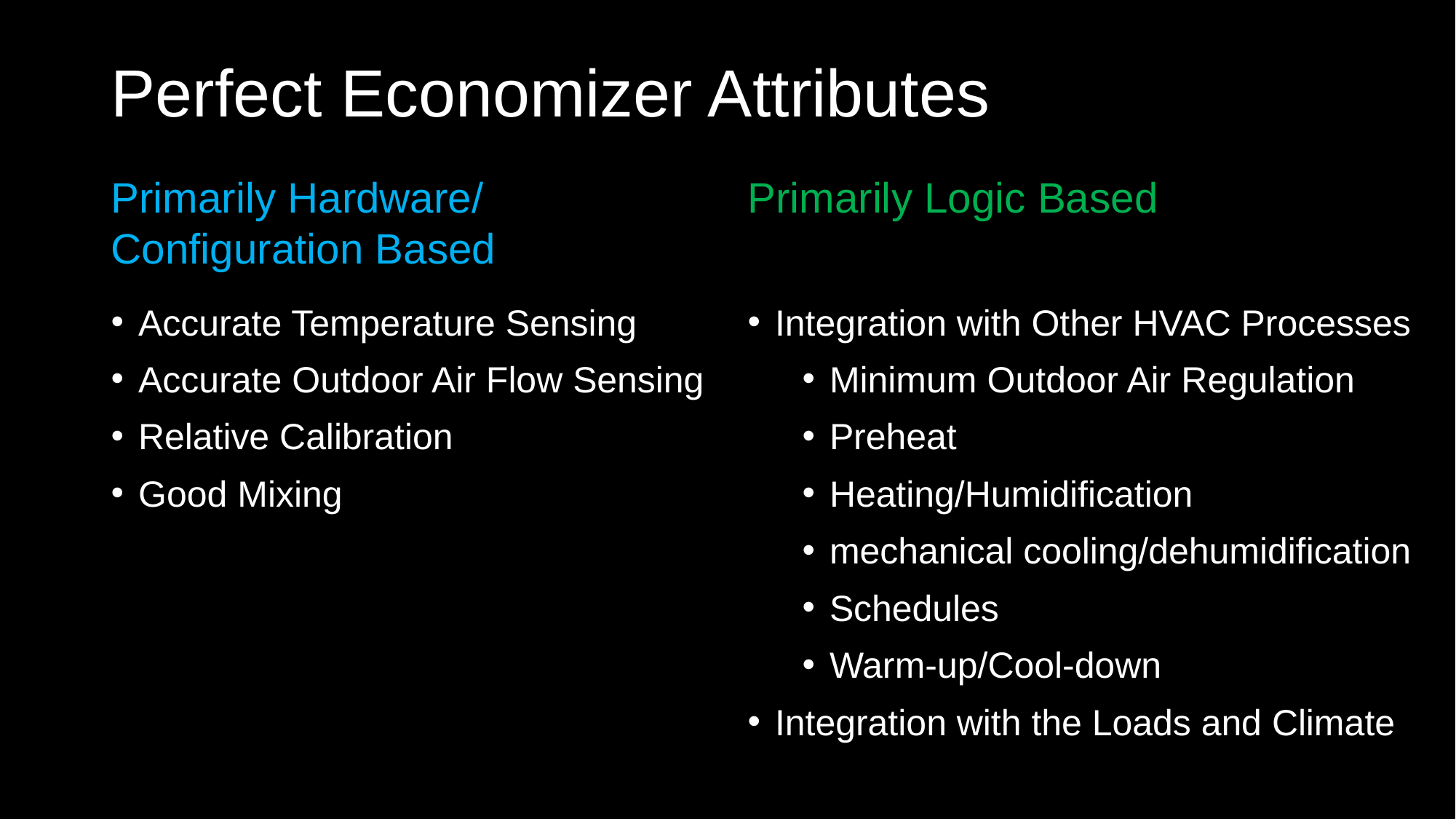

# Perfect Economizer Attributes
Primarily Hardware/ Configuration Based
Primarily Logic Based
Accurate Temperature Sensing
Accurate Outdoor Air Flow Sensing
Relative Calibration
Good Mixing

Integration with Other HVAC Processes
Minimum Outdoor Air Regulation
Preheat
Heating/Humidification
mechanical cooling/dehumidification
Schedules
Warm-up/Cool-down
Integration with the Loads and Climate